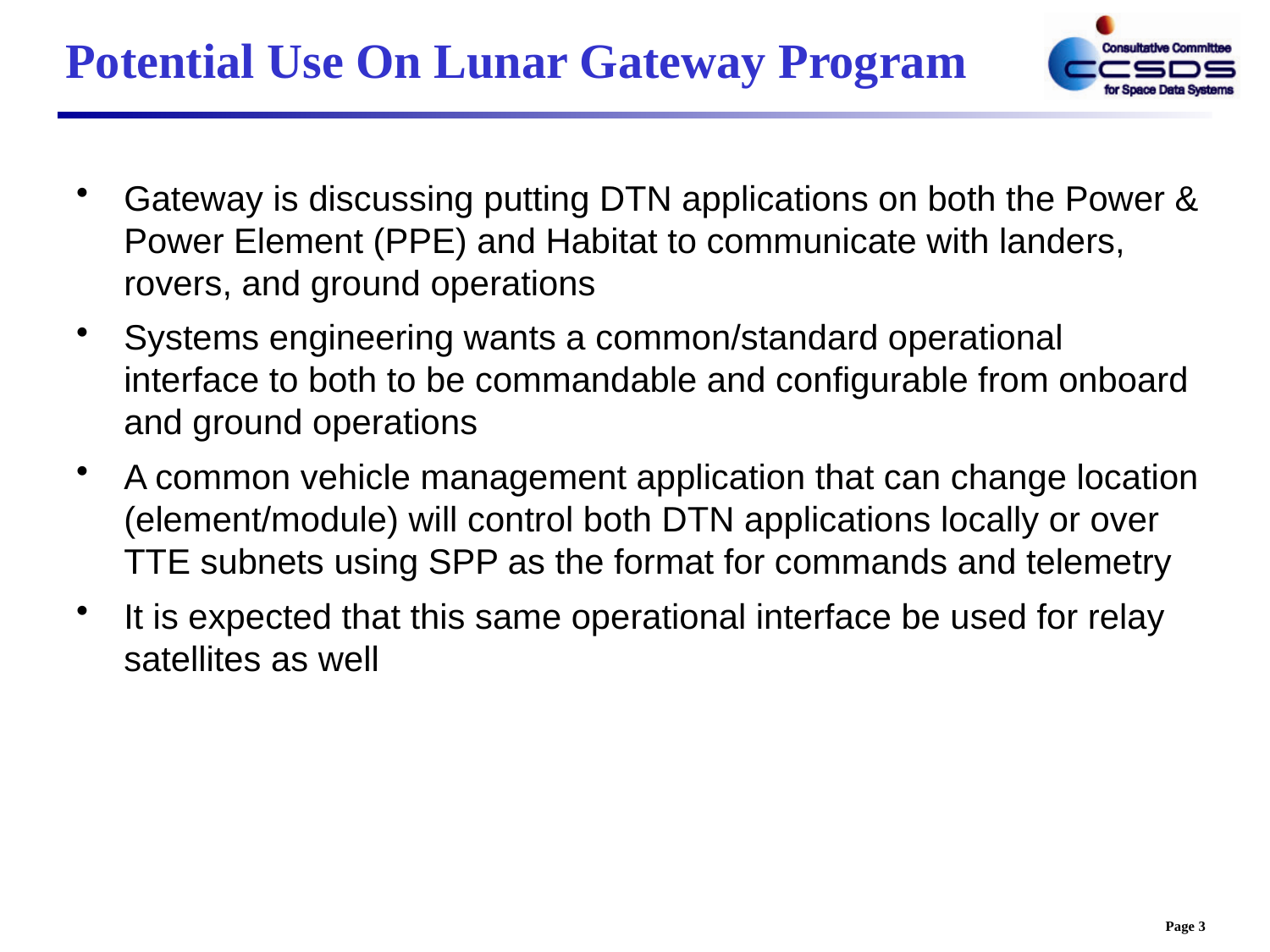

# Potential Use On Lunar Gateway Program
Gateway is discussing putting DTN applications on both the Power & Power Element (PPE) and Habitat to communicate with landers, rovers, and ground operations
Systems engineering wants a common/standard operational interface to both to be commandable and configurable from onboard and ground operations
A common vehicle management application that can change location (element/module) will control both DTN applications locally or over TTE subnets using SPP as the format for commands and telemetry
It is expected that this same operational interface be used for relay satellites as well